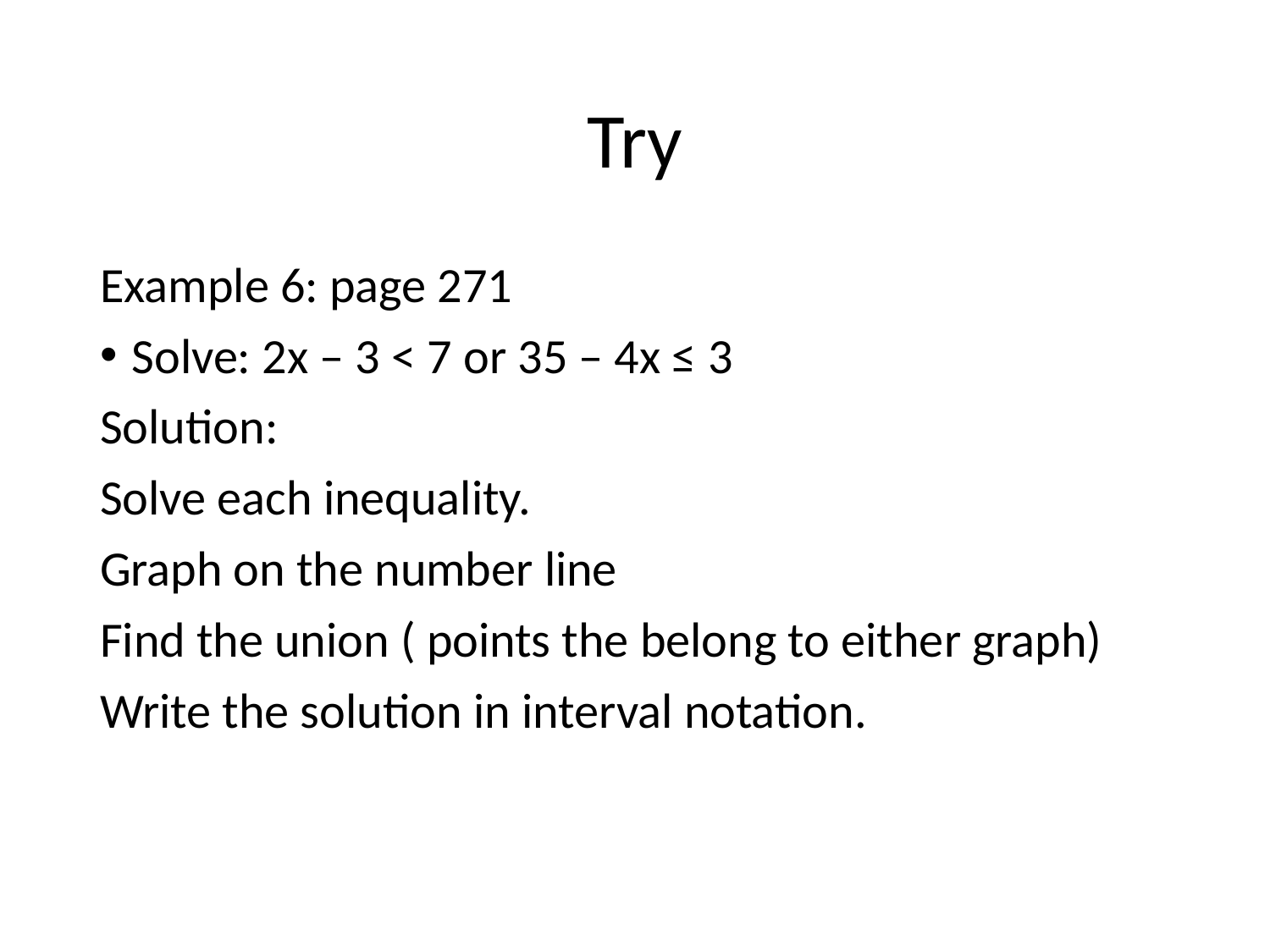

# Try
Example 6: page 271
Solve: 2x – 3 < 7 or 35 – 4x ≤ 3
Solution:
Solve each inequality.
Graph on the number line
Find the union ( points the belong to either graph)
Write the solution in interval notation.